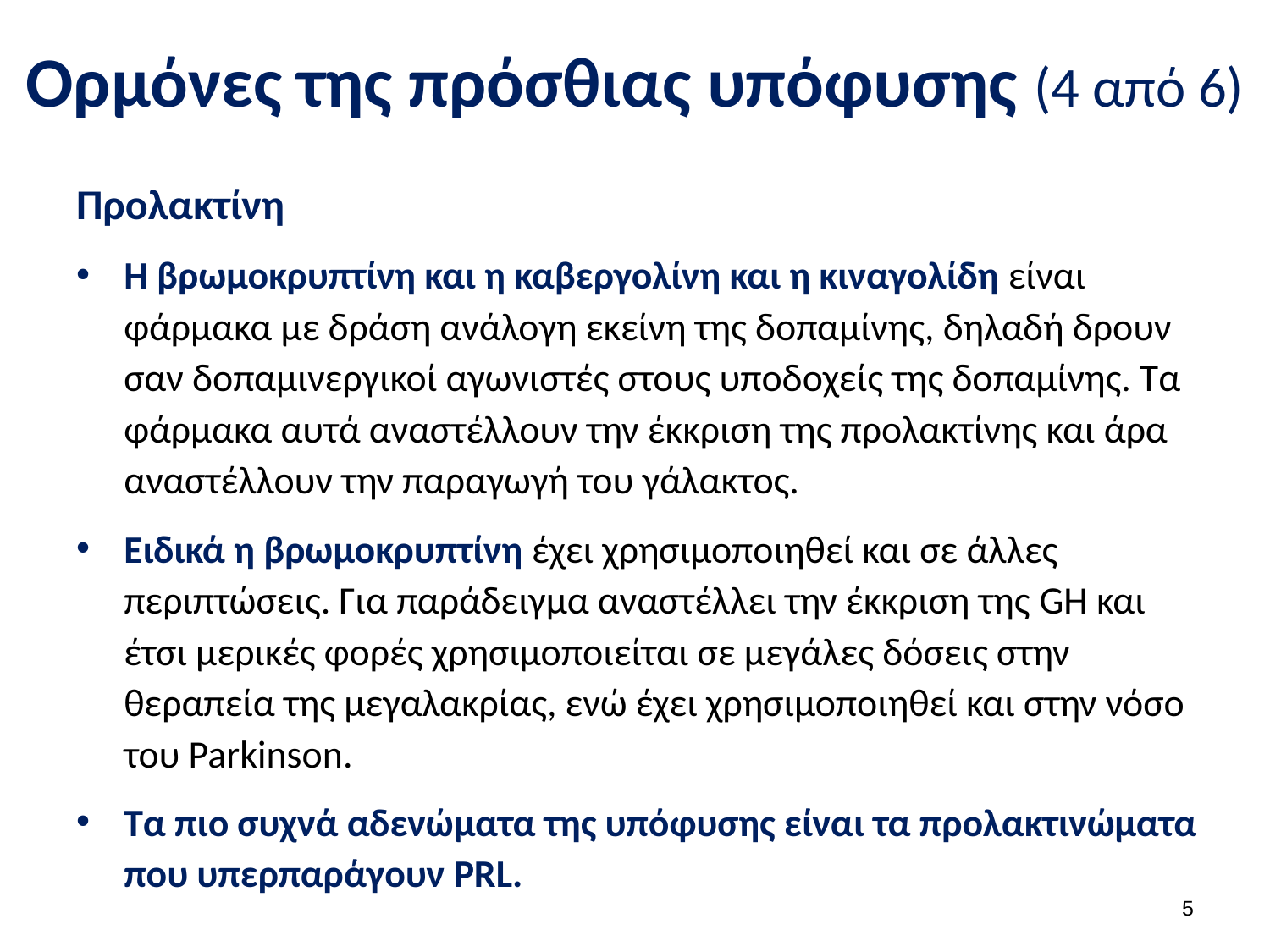

# Ορμόνες της πρόσθιας υπόφυσης (4 από 6)
Προλακτίνη
Η βρωμοκρυπτίνη και η καβεργολίνη και η κιναγολίδη είναι φάρμακα με δράση ανάλογη εκείνη της δοπαμίνης, δηλαδή δρουν σαν δοπαμινεργικοί αγωνιστές στους υποδοχείς της δοπαμίνης. Τα φάρμακα αυτά αναστέλλουν την έκκριση της προλακτίνης και άρα αναστέλλουν την παραγωγή του γάλακτος.
Ειδικά η βρωμοκρυπτίνη έχει χρησιμοποιηθεί και σε άλλες περιπτώσεις. Για παράδειγμα αναστέλλει την έκκριση της GH και έτσι μερικές φορές χρησιμοποιείται σε μεγάλες δόσεις στην θεραπεία της μεγαλακρίας, ενώ έχει χρησιμοποιηθεί και στην νόσο του Parkinson.
Τα πιο συχνά αδενώματα της υπόφυσης είναι τα προλακτινώματα που υπερπαράγουν PRL.
5